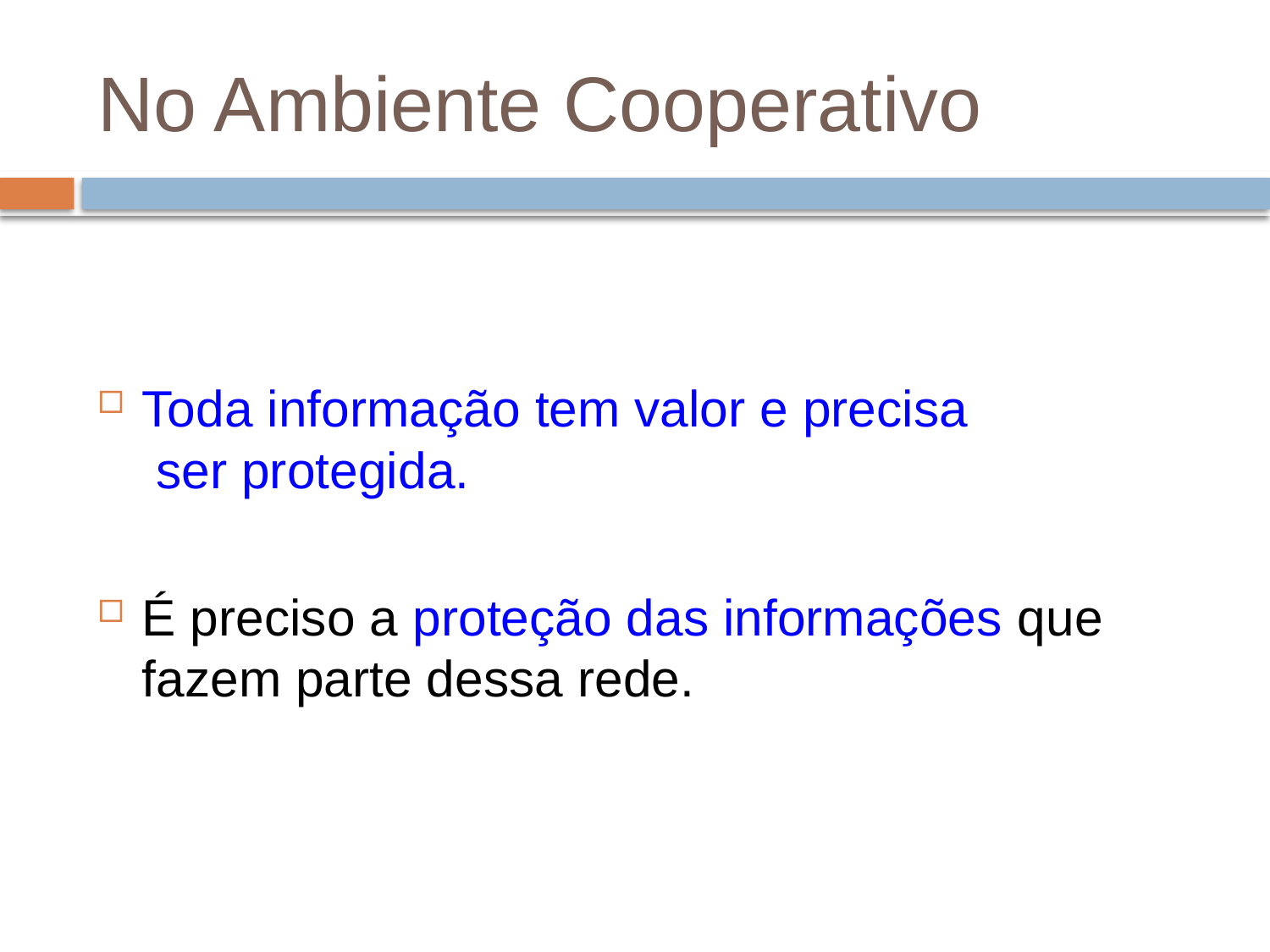

# No Ambiente Cooperativo

Toda informação tem valor e precisa
 ser protegida.

É preciso a proteção das informações que fazem parte dessa rede.